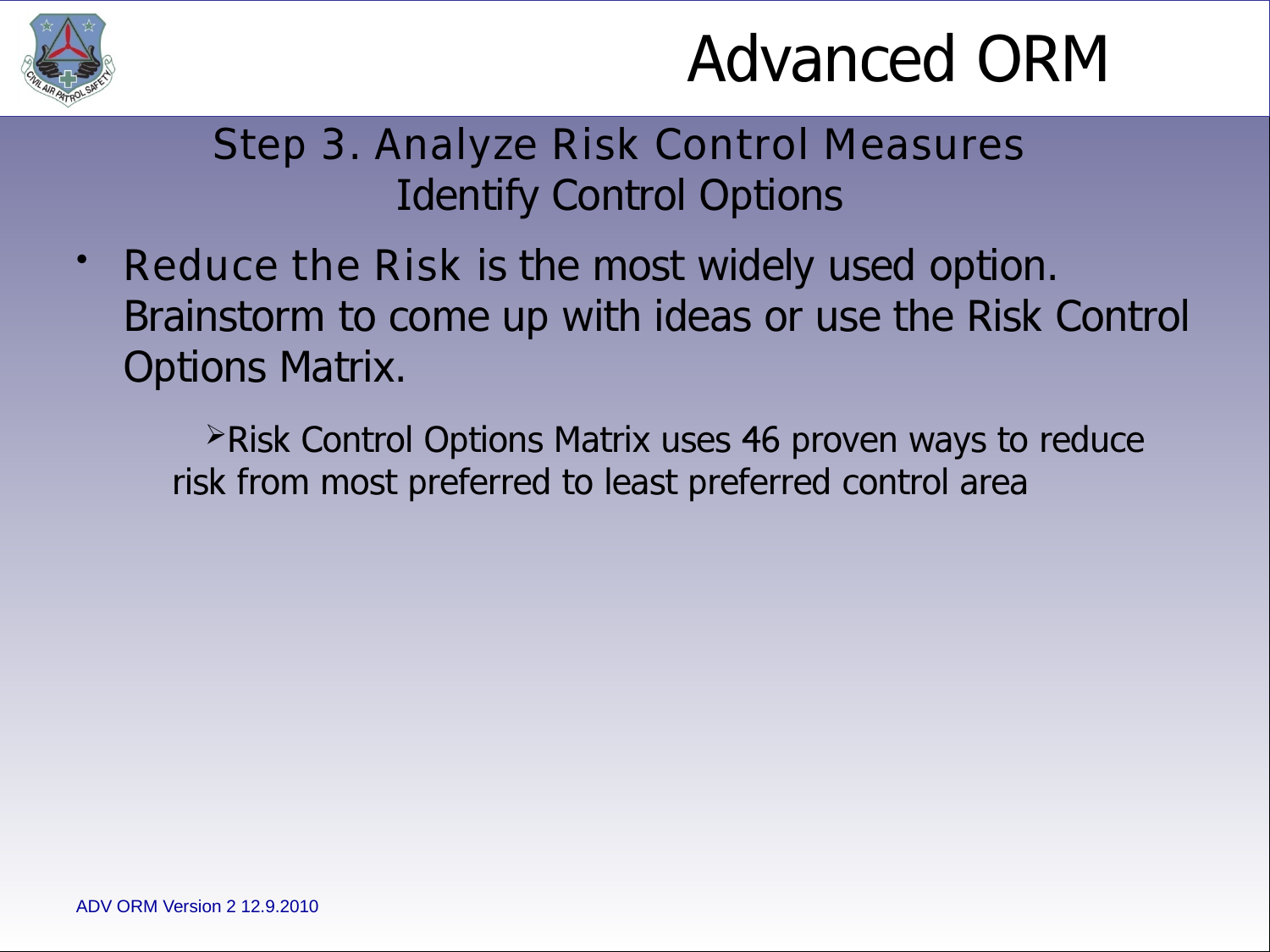

Step 3. Analyze Risk Control Measures
Identify Control Options
Reduce the Risk is the most widely used option. Brainstorm to come up with ideas or use the Risk Control Options Matrix.
Risk Control Options Matrix uses 46 proven ways to reduce risk from most preferred to least preferred control area